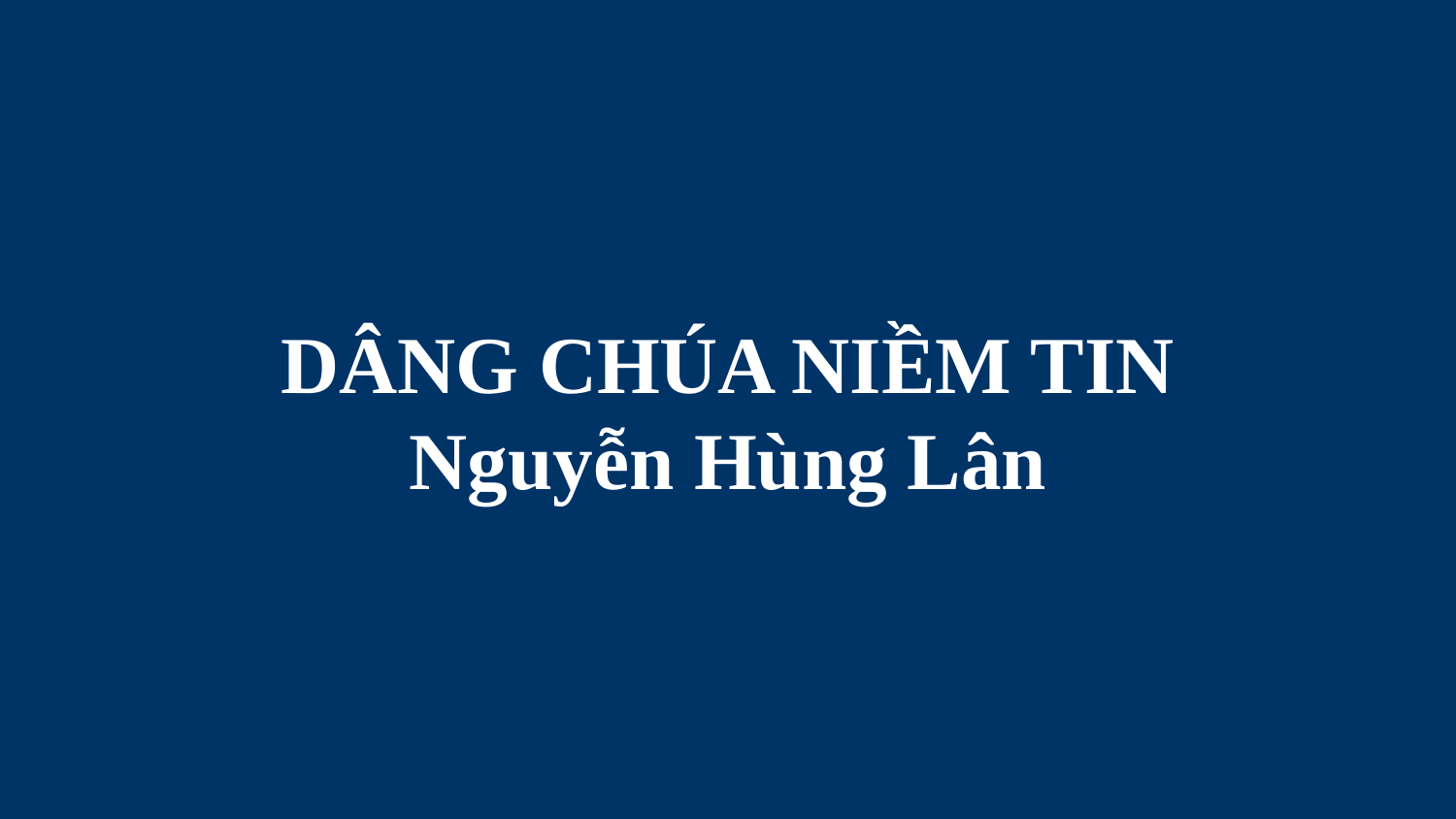

# DÂNG CHÚA NIỀM TIN Nguyễn Hùng Lân